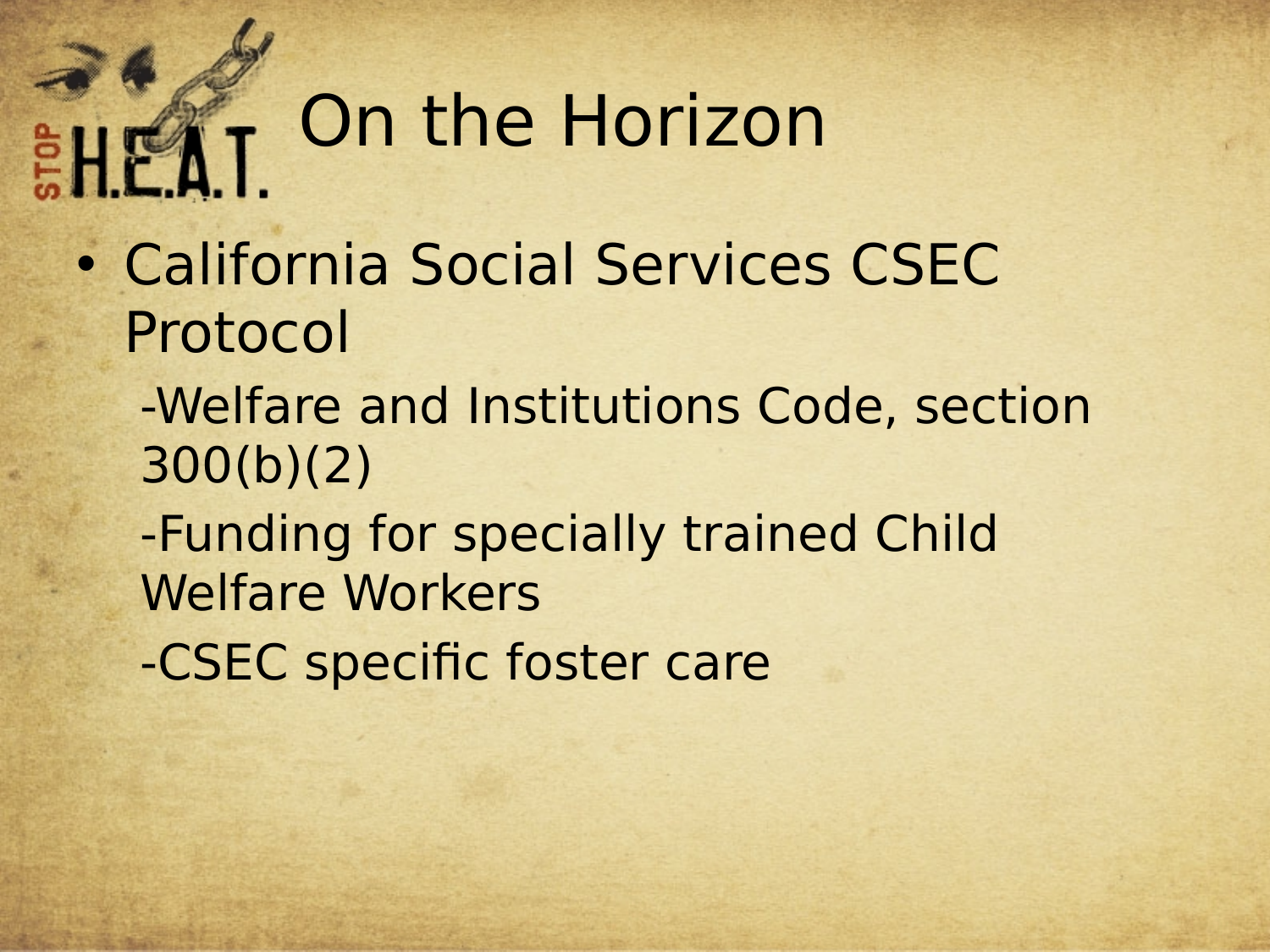

# On the Horizon
California Social Services CSEC Protocol
-Welfare and Institutions Code, section 300(b)(2)
-Funding for specially trained Child Welfare Workers
-CSEC specific foster care